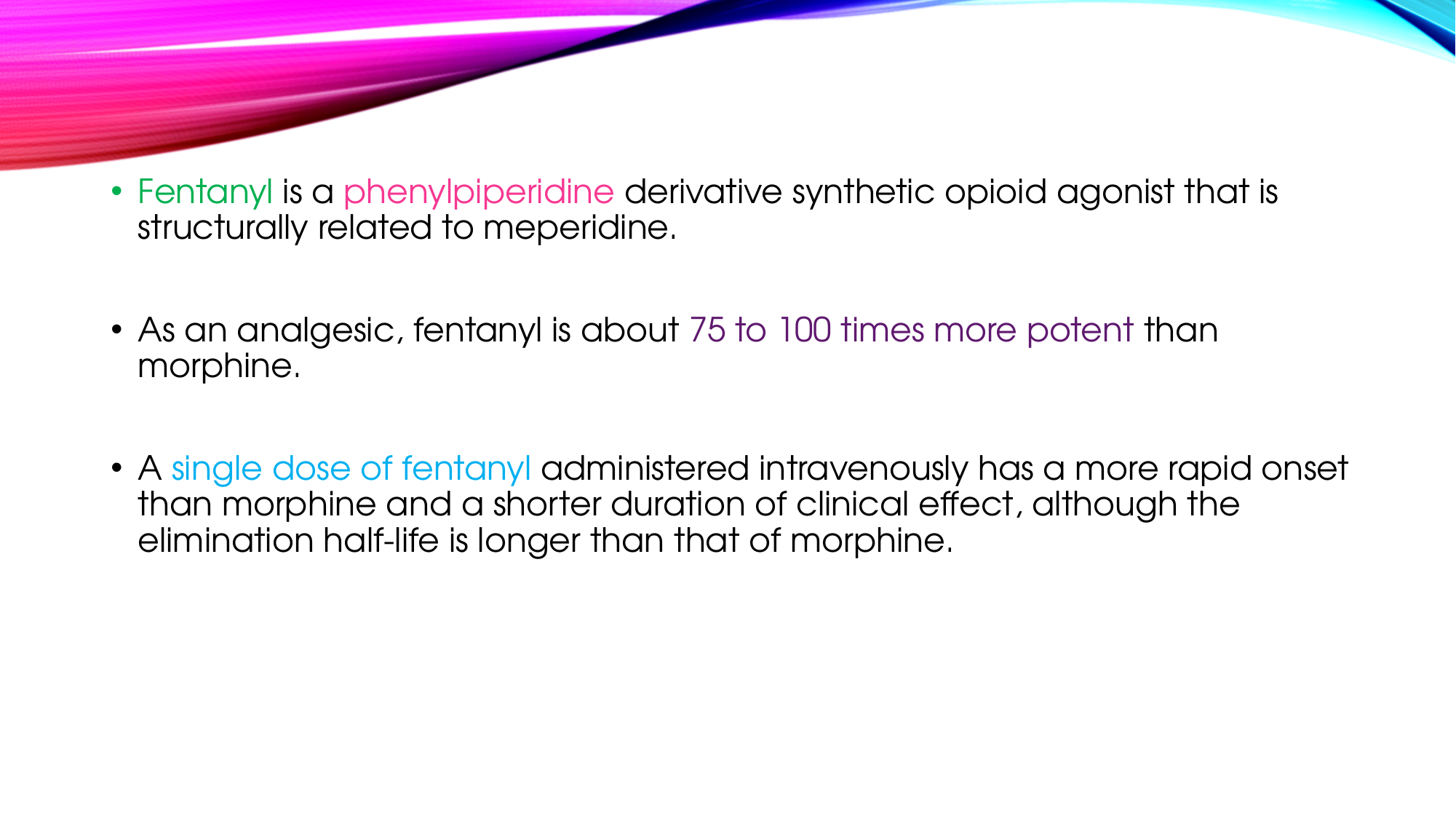

#
Fentanyl is a phenylpiperidine derivative synthetic opioid agonist that is structurally related to meperidine.

As an analgesic, fentanyl is about 75 to 100 times more potent than morphine.

A single dose of fentanyl administered intravenously has a more rapid onset than morphine and a shorter duration of clinical effect, although the elimination half-life is longer than that of morphine.